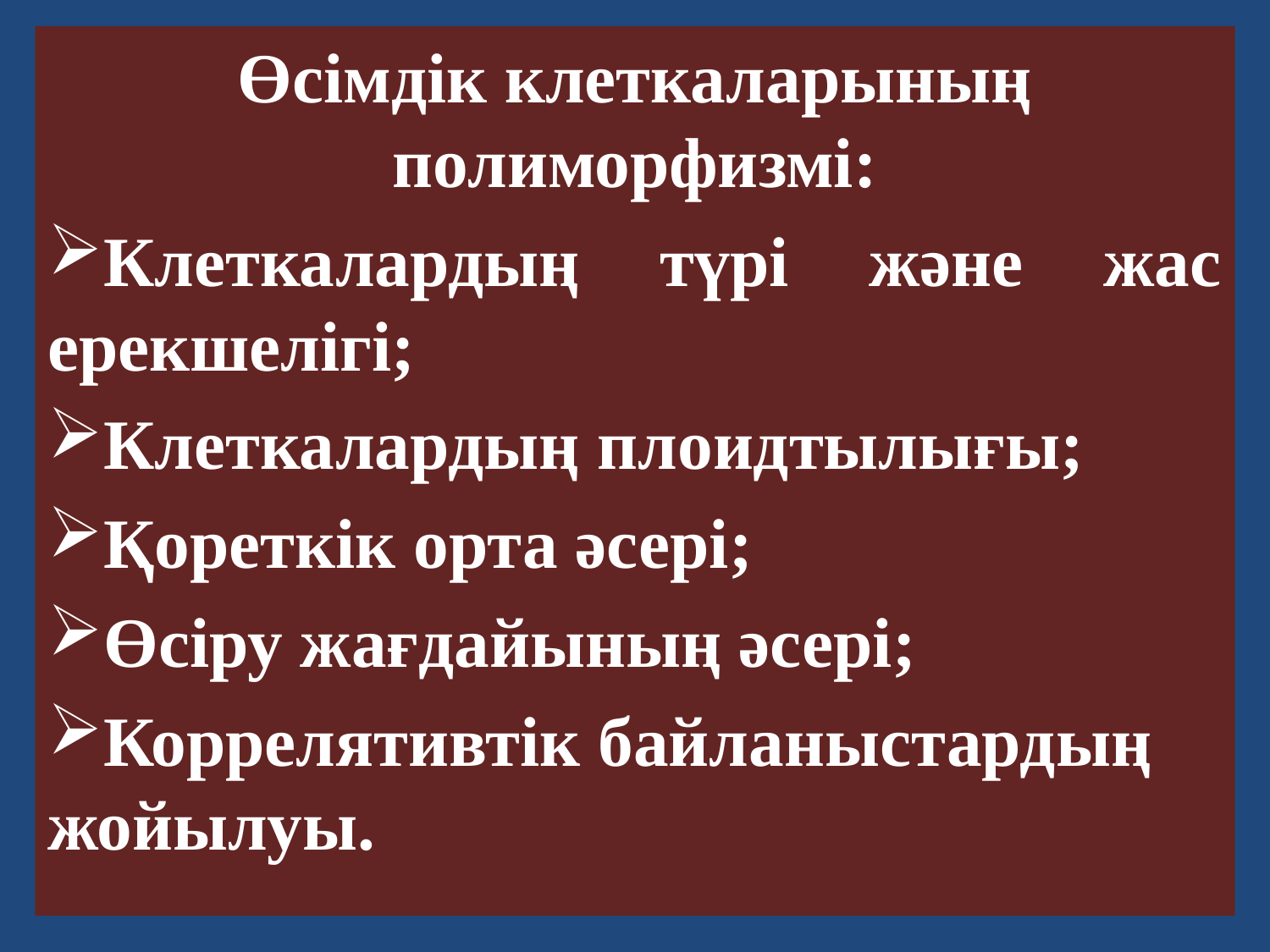

Өсімдік клеткаларының полиморфизмі:
Клеткалардың түрі және жас ерекшелігі;
Клеткалардың плоидтылығы;
Қореткік орта әсері;
Өсіру жағдайының әсері;
Коррелятивтік байланыстардың жойылуы.